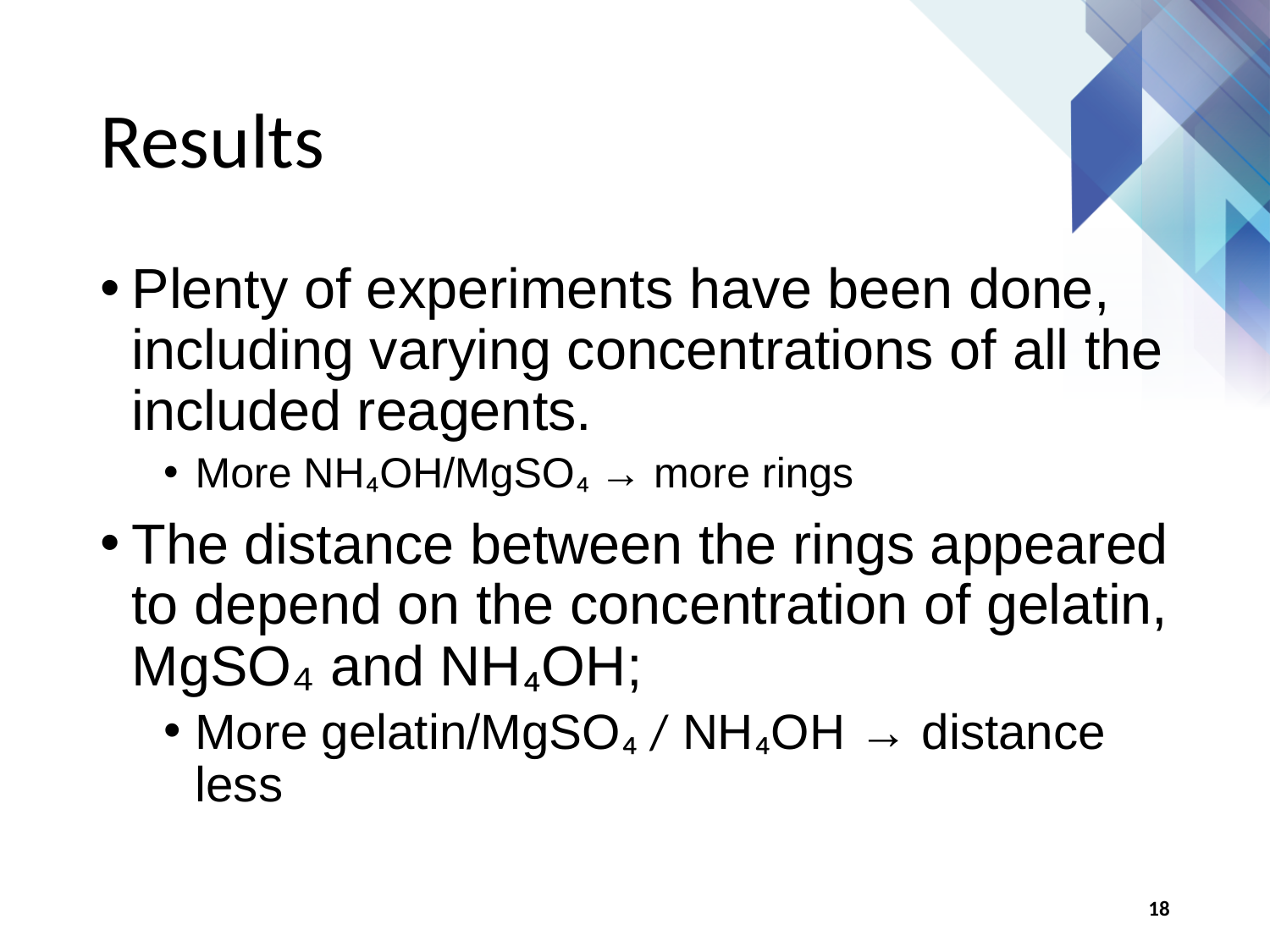

# Results
Plenty of experiments have been done, including varying concentrations of all the included reagents.
More NH₄OH/MgSO₄ → more rings
The distance between the rings appeared to depend on the concentration of gelatin, MgSO₄ and NH₄OH;
More gelatin/MgSO₄ / NH₄OH → distance less
18